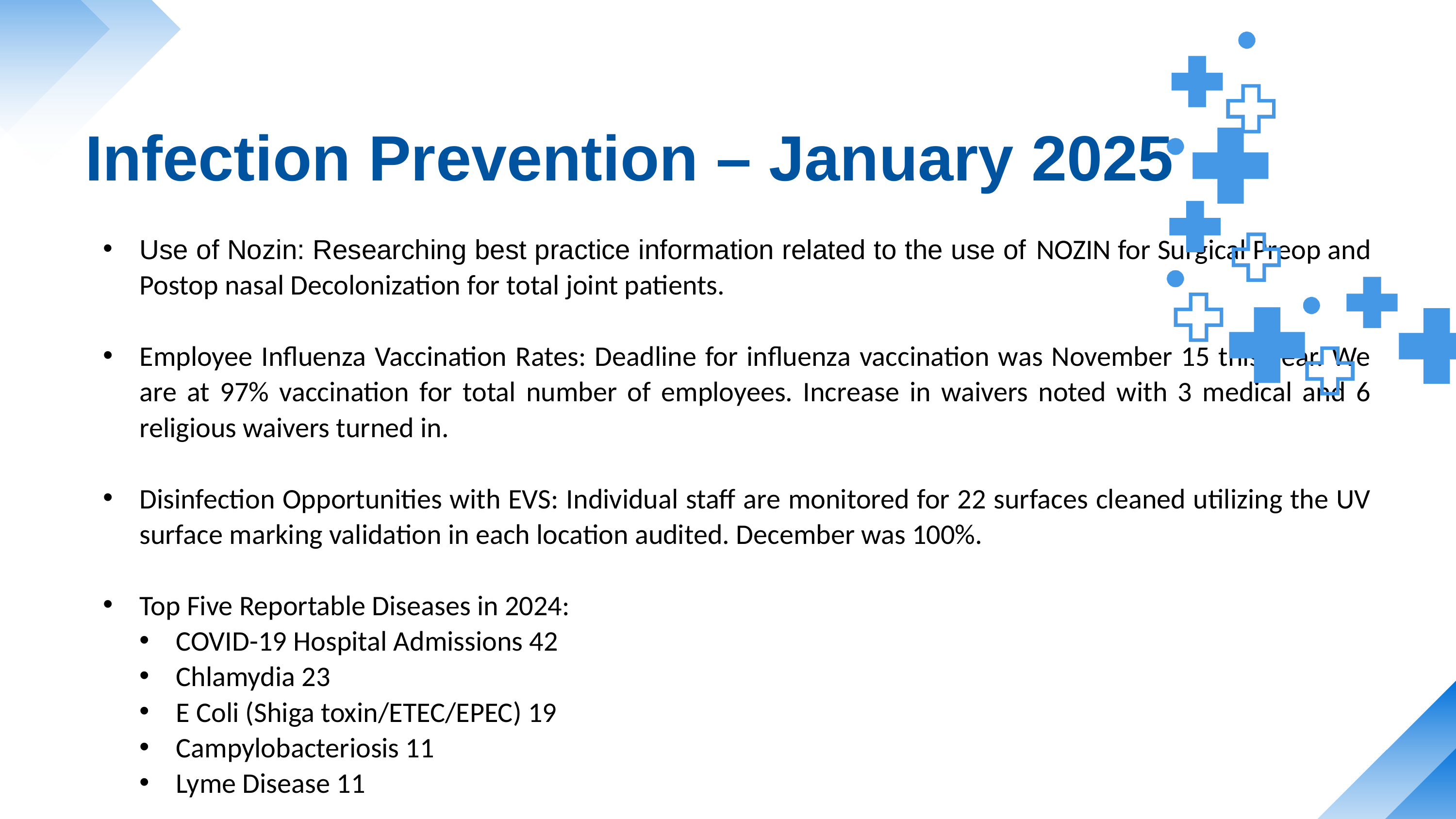

Infection Prevention – January 2025
Use of Nozin: Researching best practice information related to the use of NOZIN for Surgical Preop and Postop nasal Decolonization for total joint patients.

Employee Influenza Vaccination Rates: Deadline for influenza vaccination was November 15 this year. We are at 97% vaccination for total number of employees. Increase in waivers noted with 3 medical and 6 religious waivers turned in.

Disinfection Opportunities with EVS: Individual staff are monitored for 22 surfaces cleaned utilizing the UV surface marking validation in each location audited. December was 100%.

Top Five Reportable Diseases in 2024:
COVID-19 Hospital Admissions 42
Chlamydia 23
E Coli (Shiga toxin/ETEC/EPEC) 19
Campylobacteriosis 11
Lyme Disease 11